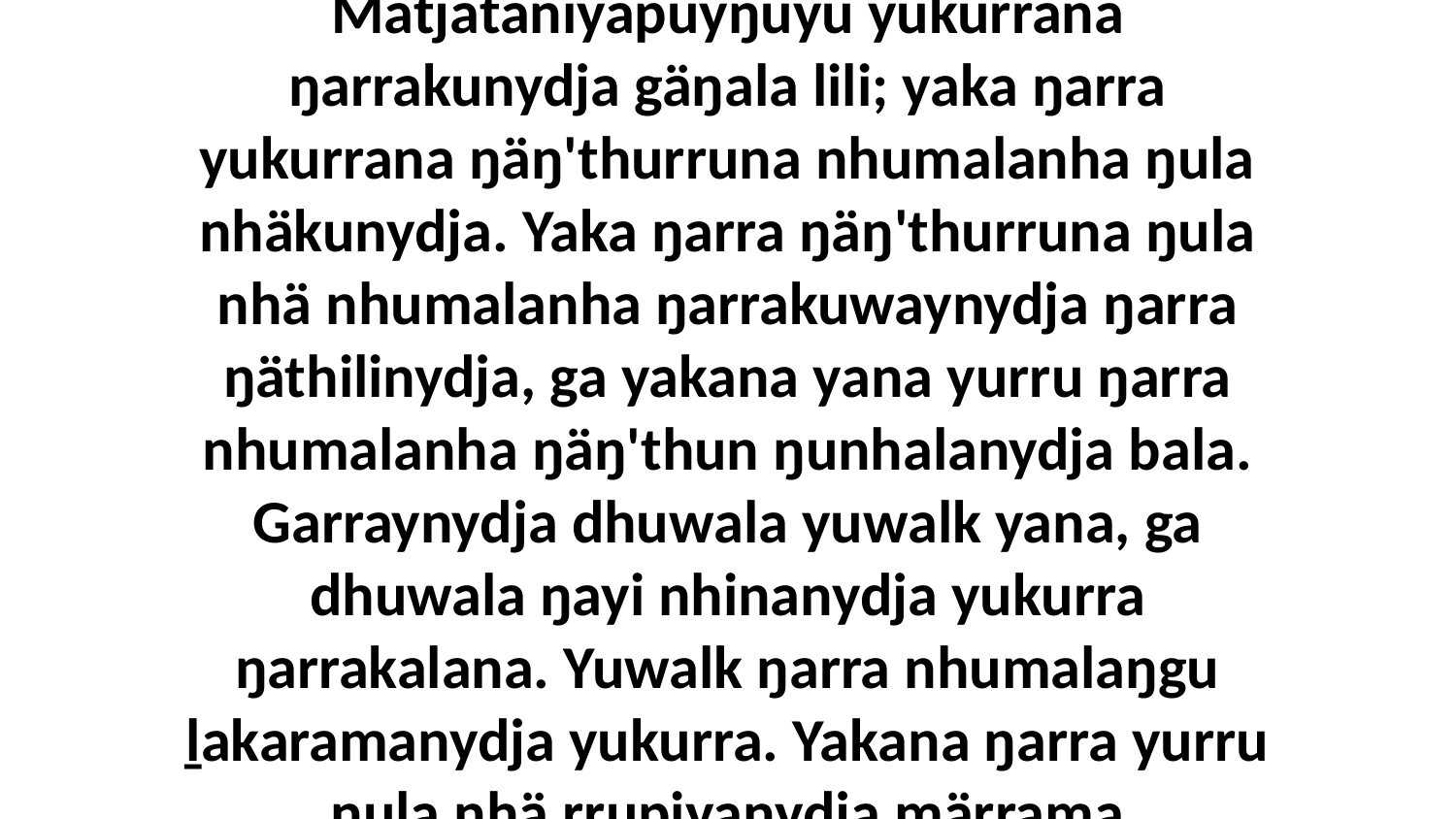

9-10 Ŋunhi ŋarra dhiyaliyinydja nhumalaŋgalanydja, wiripunydja ŋarra ŋuli nhinanha nhämiriwnha, yurru walala Matjataniyapuyŋuyu yukurrana ŋarrakunydja gäŋala lili; yaka ŋarra yukurrana ŋäŋ'thurruna nhumalanha ŋula nhäkunydja. Yaka ŋarra ŋäŋ'thurruna ŋula nhä nhumalanha ŋarrakuwaynydja ŋarra ŋäthilinydja, ga yakana yana yurru ŋarra nhumalanha ŋäŋ'thun ŋunhalanydja bala. Garraynydja dhuwala yuwalk yana, ga dhuwala ŋayi nhinanydja yukurra ŋarrakalana. Yuwalk ŋarra nhumalaŋgu ḻakaramanydja yukurra. Yakana ŋarra yurru ŋula nhä rrupiyanydja märrama nhumalaŋguŋu Gorinbuyŋuwuŋunydja, yakana. Yakana nhuma yurru rrupiyayunydja bäyim ŋunhi dhäwuny'tja.